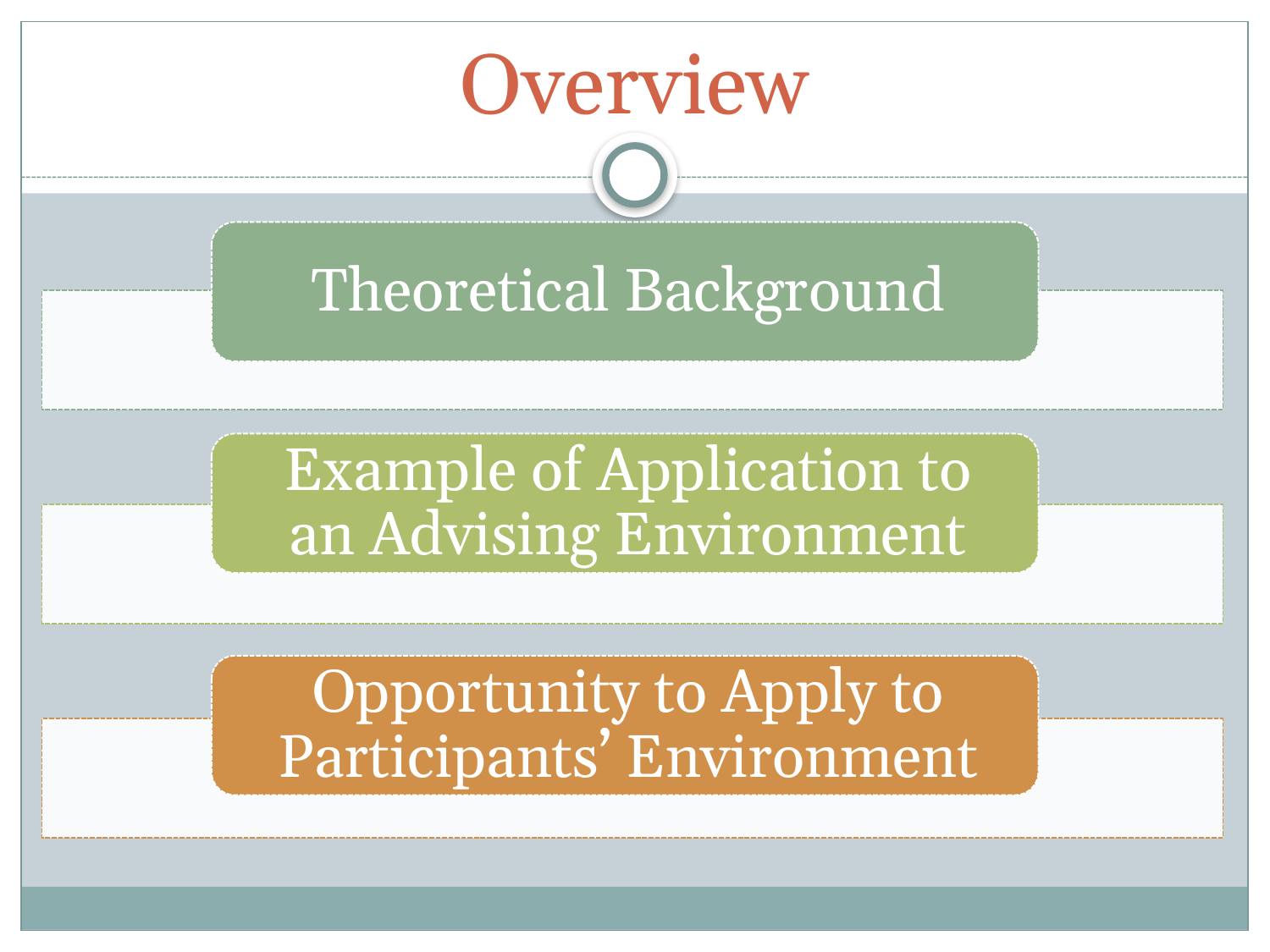

# Overview
Theoretical Background
Example of Application to an Advising Environment
Opportunity to Apply to Participants’ Environment